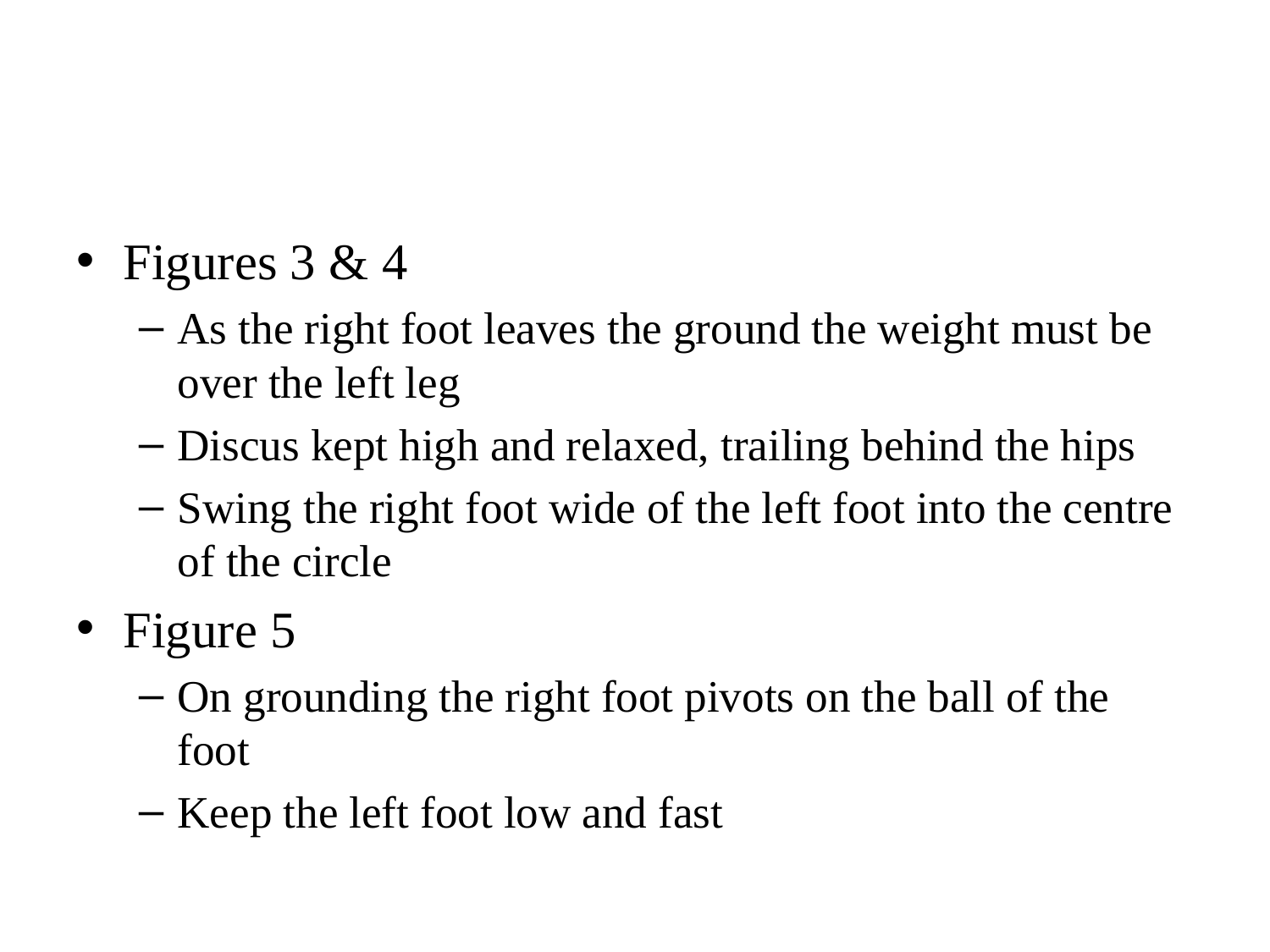

Figures 3 & 4
As the right foot leaves the ground the weight must be over the left leg
Discus kept high and relaxed, trailing behind the hips
Swing the right foot wide of the left foot into the centre of the circle
Figure 5
On grounding the right foot pivots on the ball of the foot
Keep the left foot low and fast